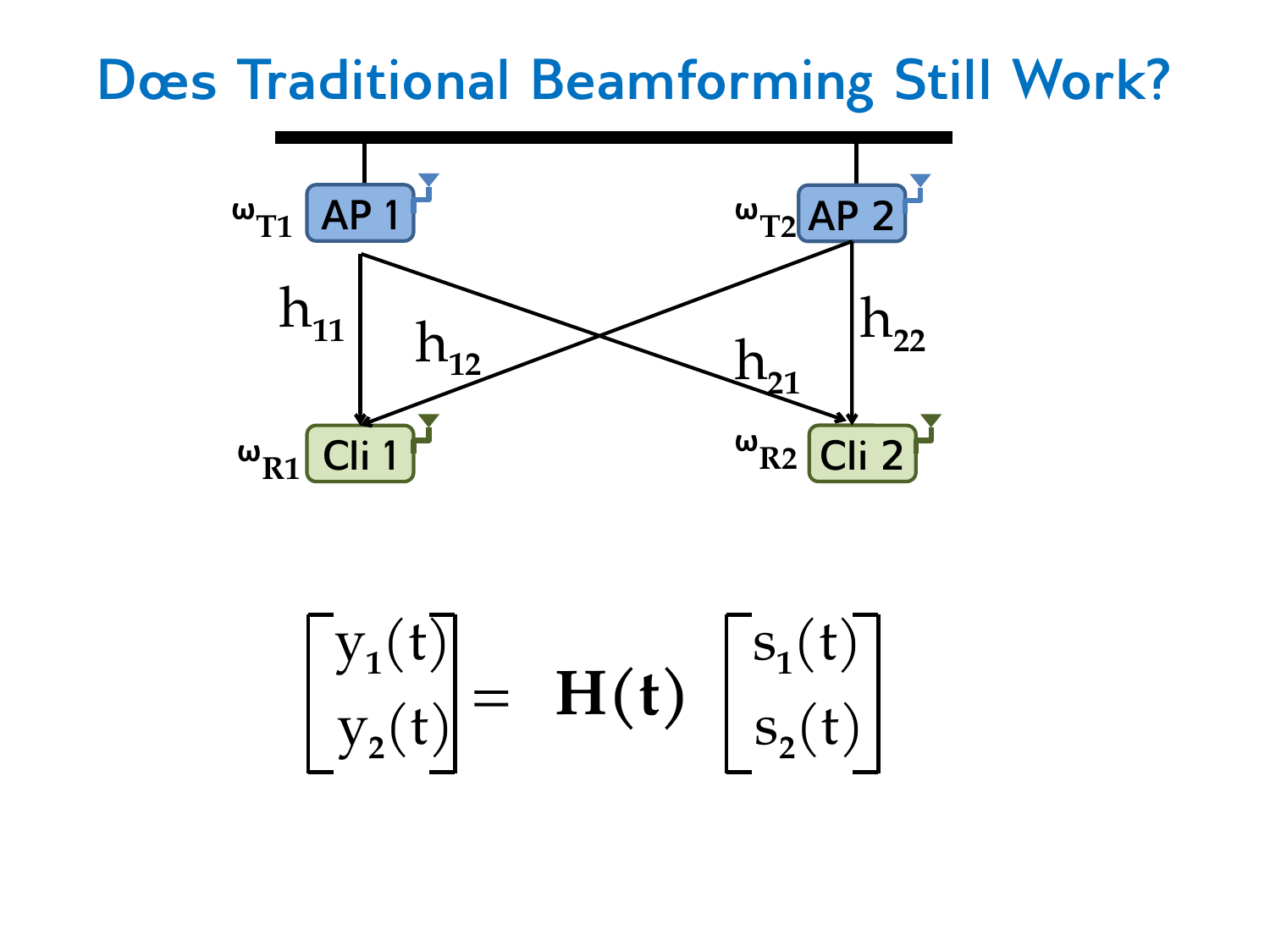

# Does Traditional Beamforming Still Work?

AP 1

AP 2

Cli 2

Cli 1
ω
T1
ω
T2
h11
h22
h12
h21
ω
R2
ω
R1
y1(t)
s1(t)
H(t)
=
y2(t)
s2(t)